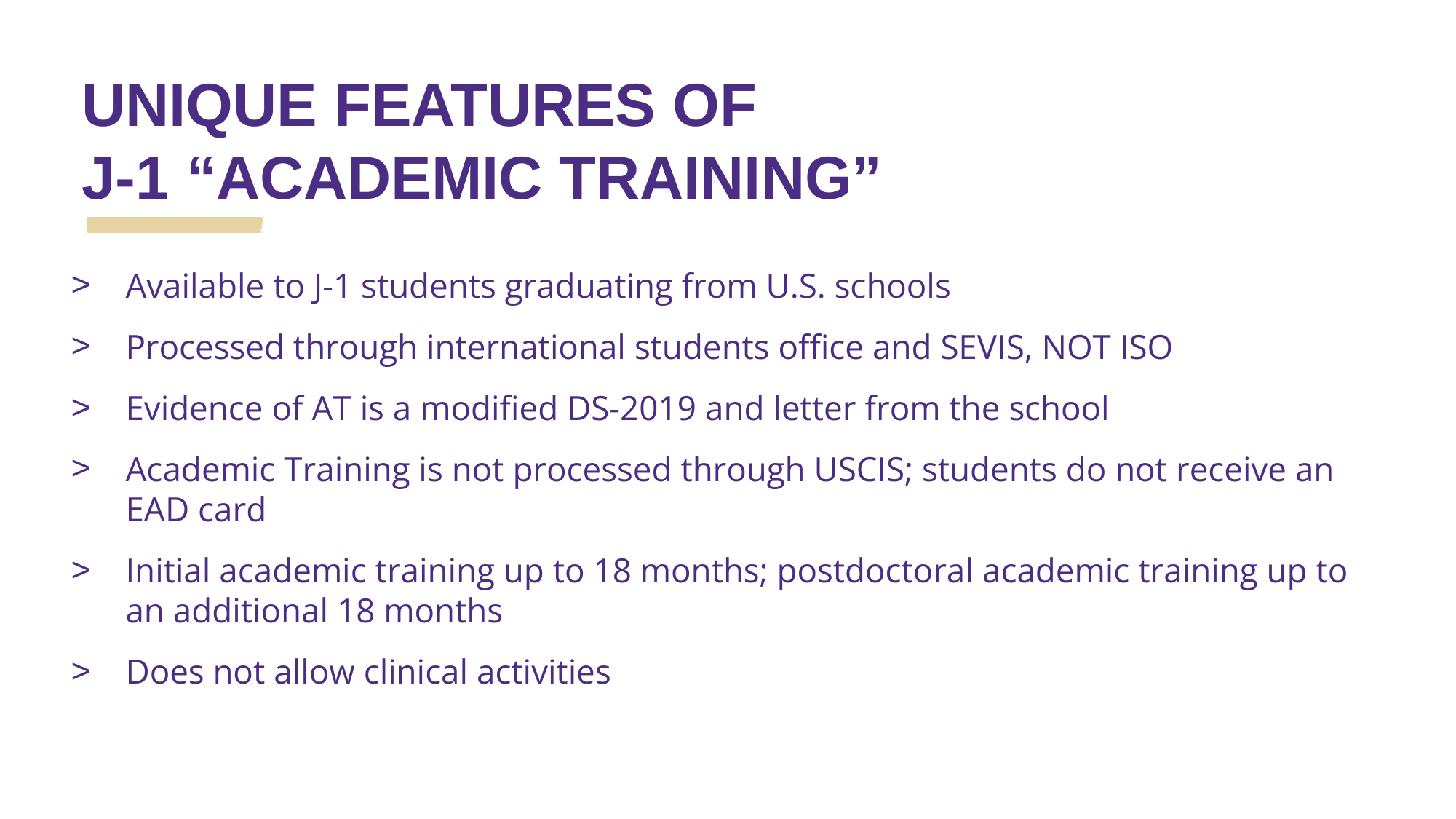

# UNIQUE FEATURES OF J-1 “ACADEMIC TRAINING”
Available to J-1 students graduating from U.S. schools
Processed through international students office and SEVIS, NOT ISO
Evidence of AT is a modified DS-2019 and letter from the school
Academic Training is not processed through USCIS; students do not receive an EAD card
Initial academic training up to 18 months; postdoctoral academic training up to an additional 18 months
Does not allow clinical activities